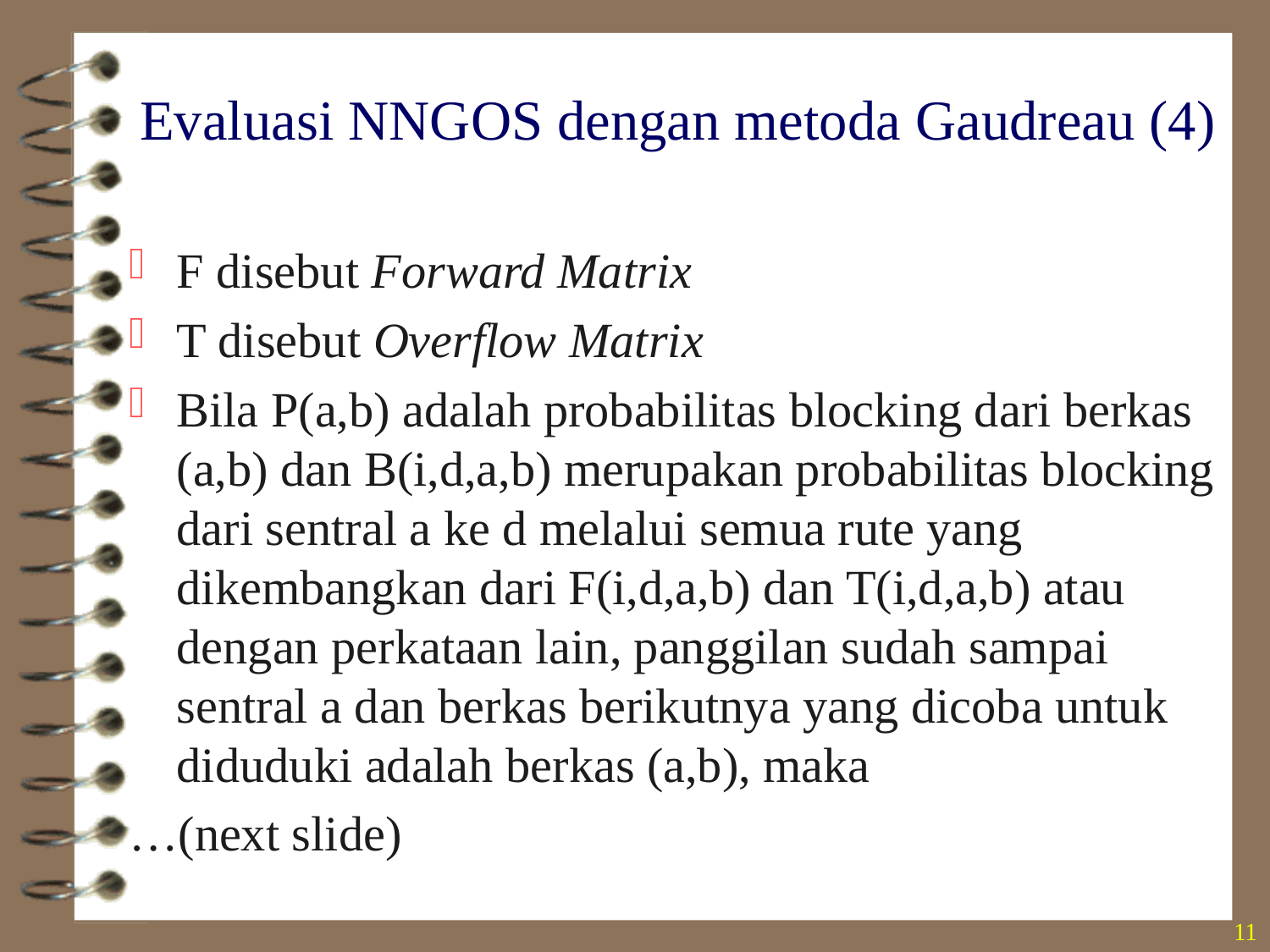

# Evaluasi NNGOS dengan metoda Gaudreau (4)
F disebut Forward Matrix
T disebut Overflow Matrix
Bila P(a,b) adalah probabilitas blocking dari berkas (a,b) dan B(i,d,a,b) merupakan probabilitas blocking dari sentral a ke d melalui semua rute yang dikembangkan dari F(i,d,a,b) dan T(i,d,a,b) atau dengan perkataan lain, panggilan sudah sampai sentral a dan berkas berikutnya yang dicoba untuk diduduki adalah berkas (a,b), maka
…(next slide)
11